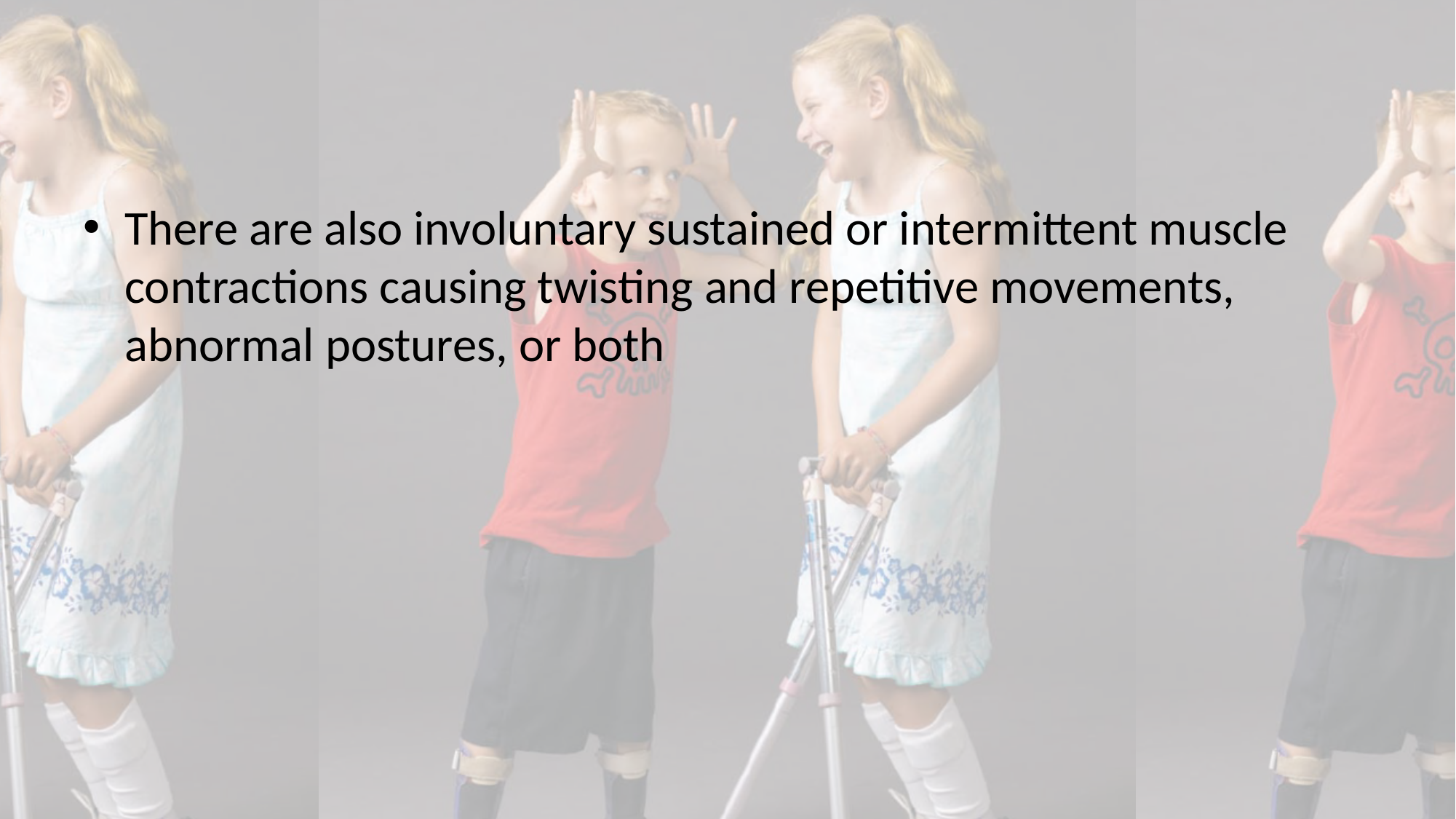

#
There are also involuntary sustained or intermittent muscle contractions causing twisting and repetitive movements, abnormal postures, or both